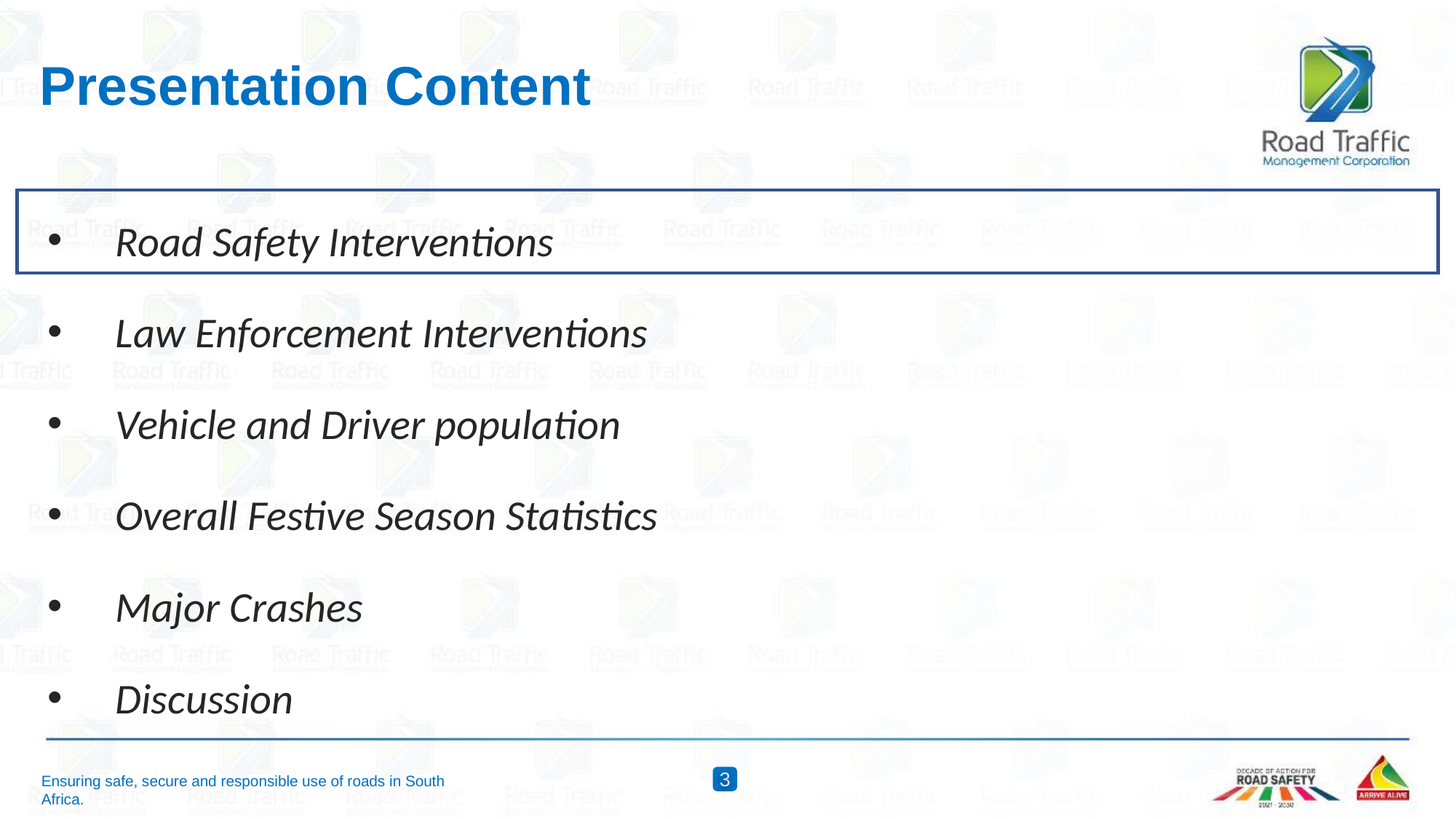

# Presentation Content
Road Safety Interventions
Law Enforcement Interventions
Vehicle and Driver population
Overall Festive Season Statistics
Major Crashes
Discussion